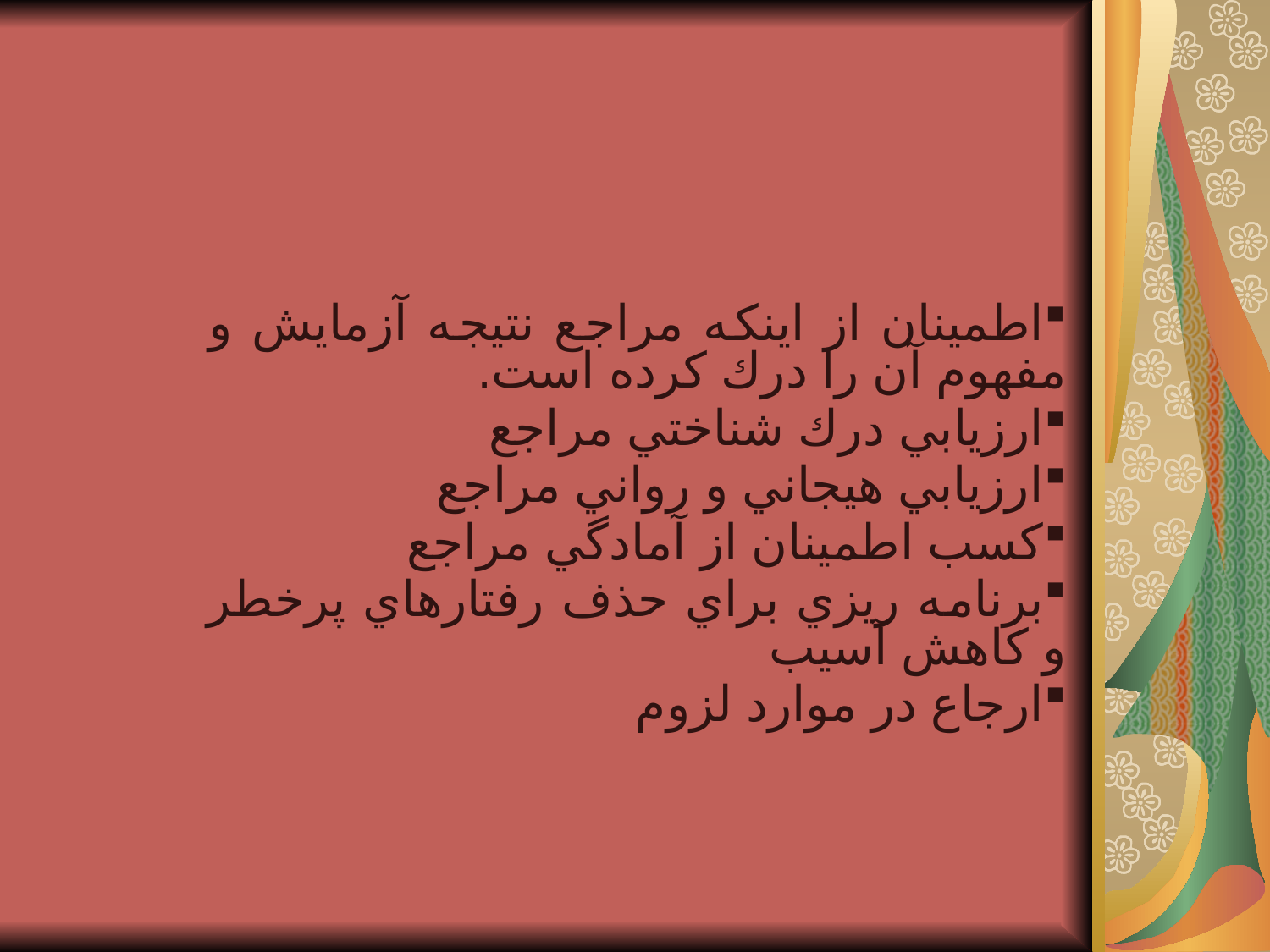

اطمينان از اينكه مراجع نتيجه آزمايش و مفهوم آن را درك كرده است.
ارزيابي درك شناختي مراجع
ارزيابي هيجاني و رواني مراجع
كسب اطمينان از آمادگي مراجع
برنامه ريزي براي حذف رفتارهاي پرخطر و كاهش آسيب
ارجاع در موارد لزوم